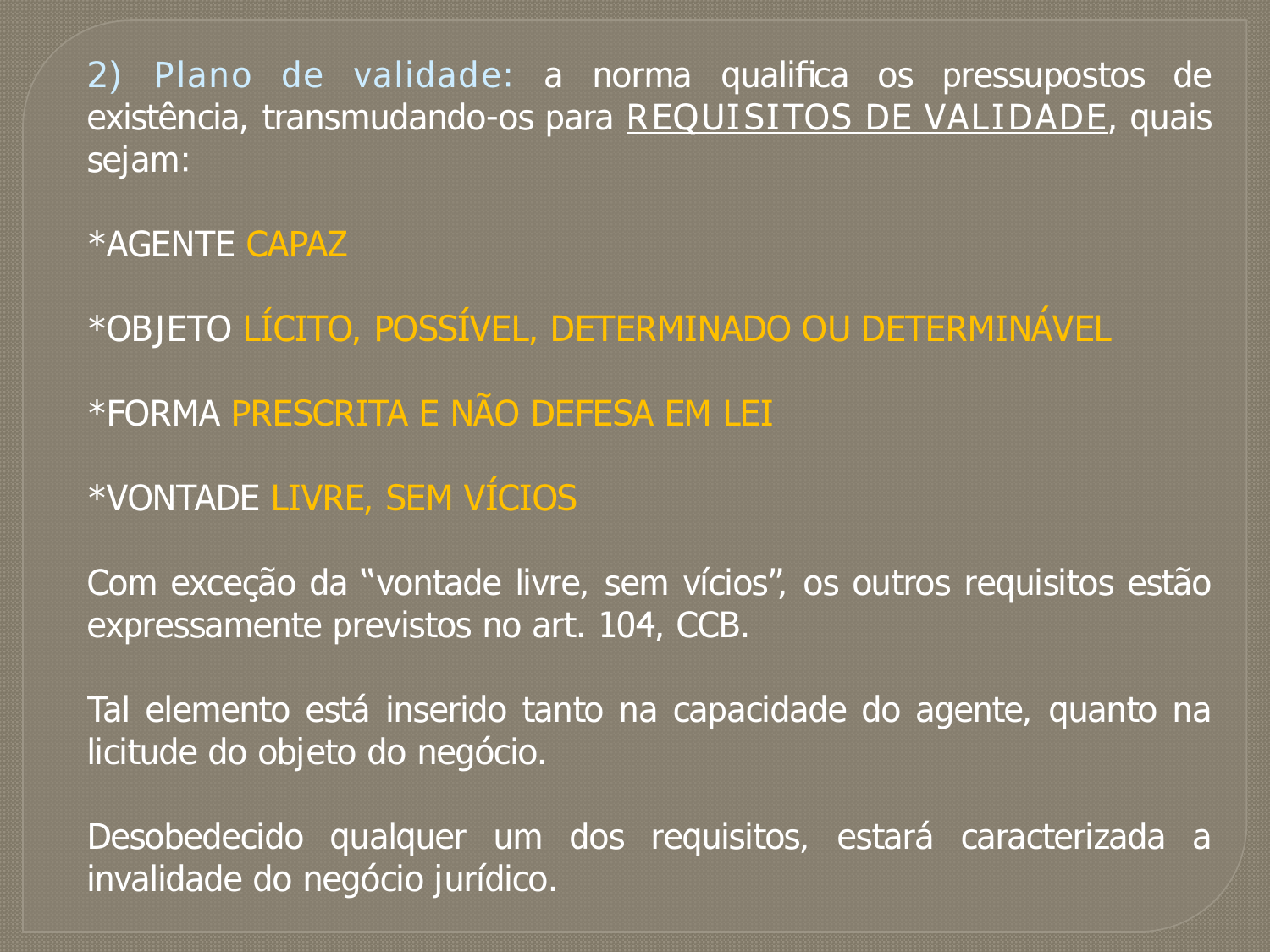

2) Plano de validade: a norma qualifica os pressupostos de existência, transmudando-os para REQUISITOS DE VALIDADE, quais sejam:

*AGENTE CAPAZ

*OBJETO LÍCITO, POSSÍVEL, DETERMINADO OU DETERMINÁVEL

*FORMA PRESCRITA E NÃO DEFESA EM LEI

*VONTADE LIVRE, SEM VÍCIOS

Com exceção da “vontade livre, sem vícios”, os outros requisitos estão expressamente previstos no art. 104, CCB.

Tal elemento está inserido tanto na capacidade do agente, quanto na licitude do objeto do negócio.

Desobedecido qualquer um dos requisitos, estará caracterizada a invalidade do negócio jurídico.